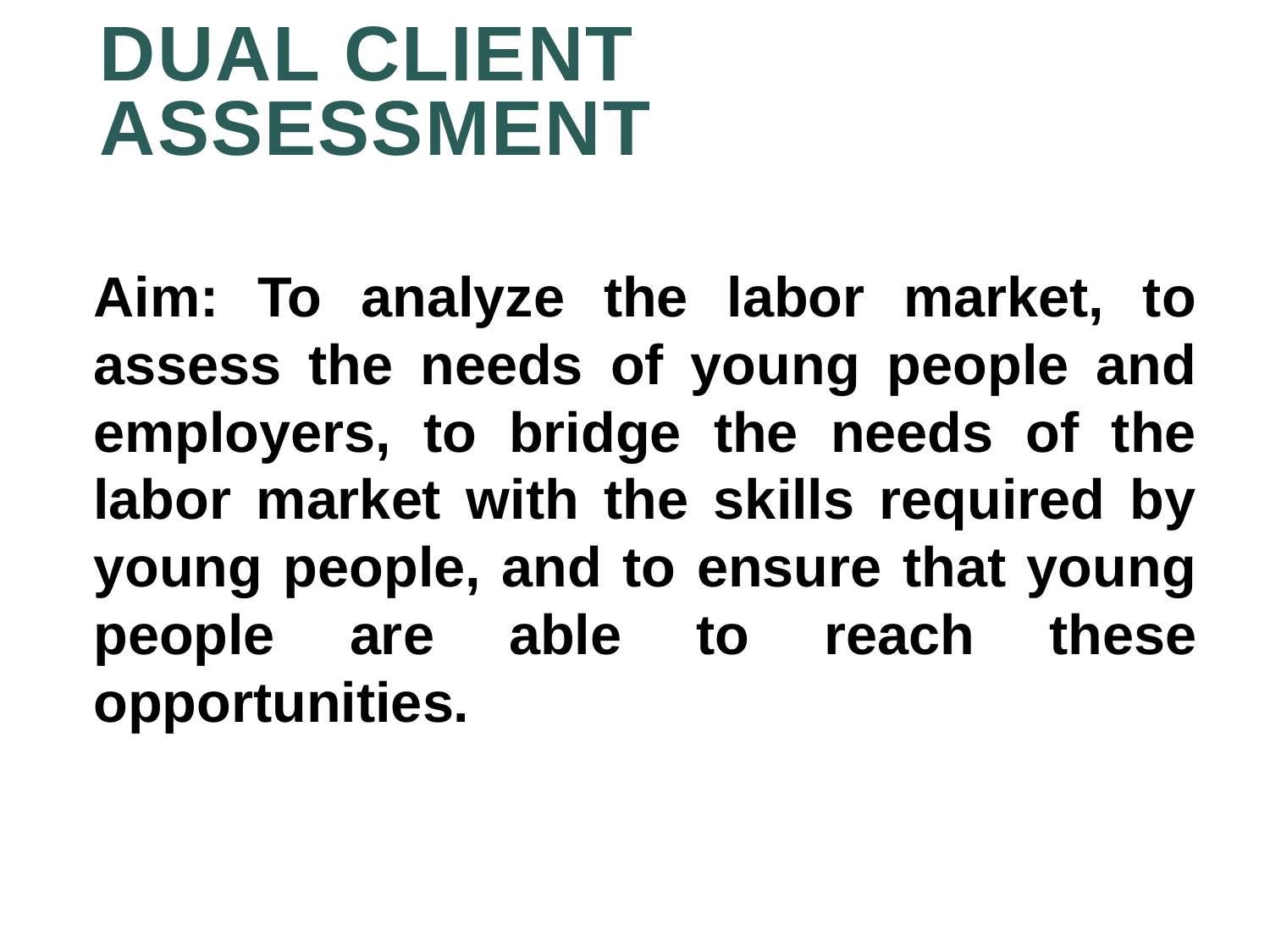

# Dual Client Assessment
Aim: To analyze the labor market, to assess the needs of young people and employers, to bridge the needs of the labor market with the skills required by young people, and to ensure that young people are able to reach these opportunities.